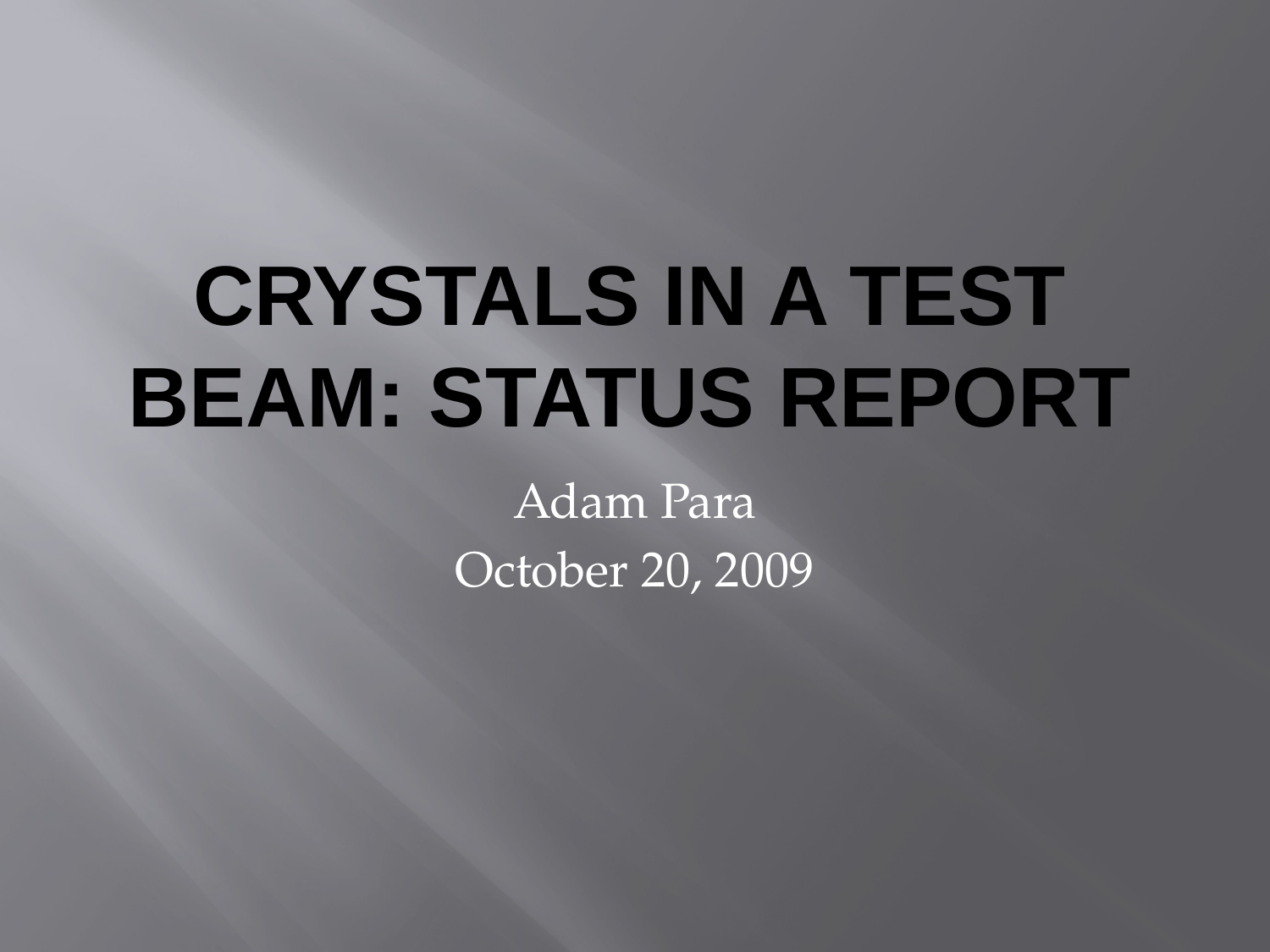

# Crystals in a Test Beam: Status Report
Adam Para
October 20, 2009